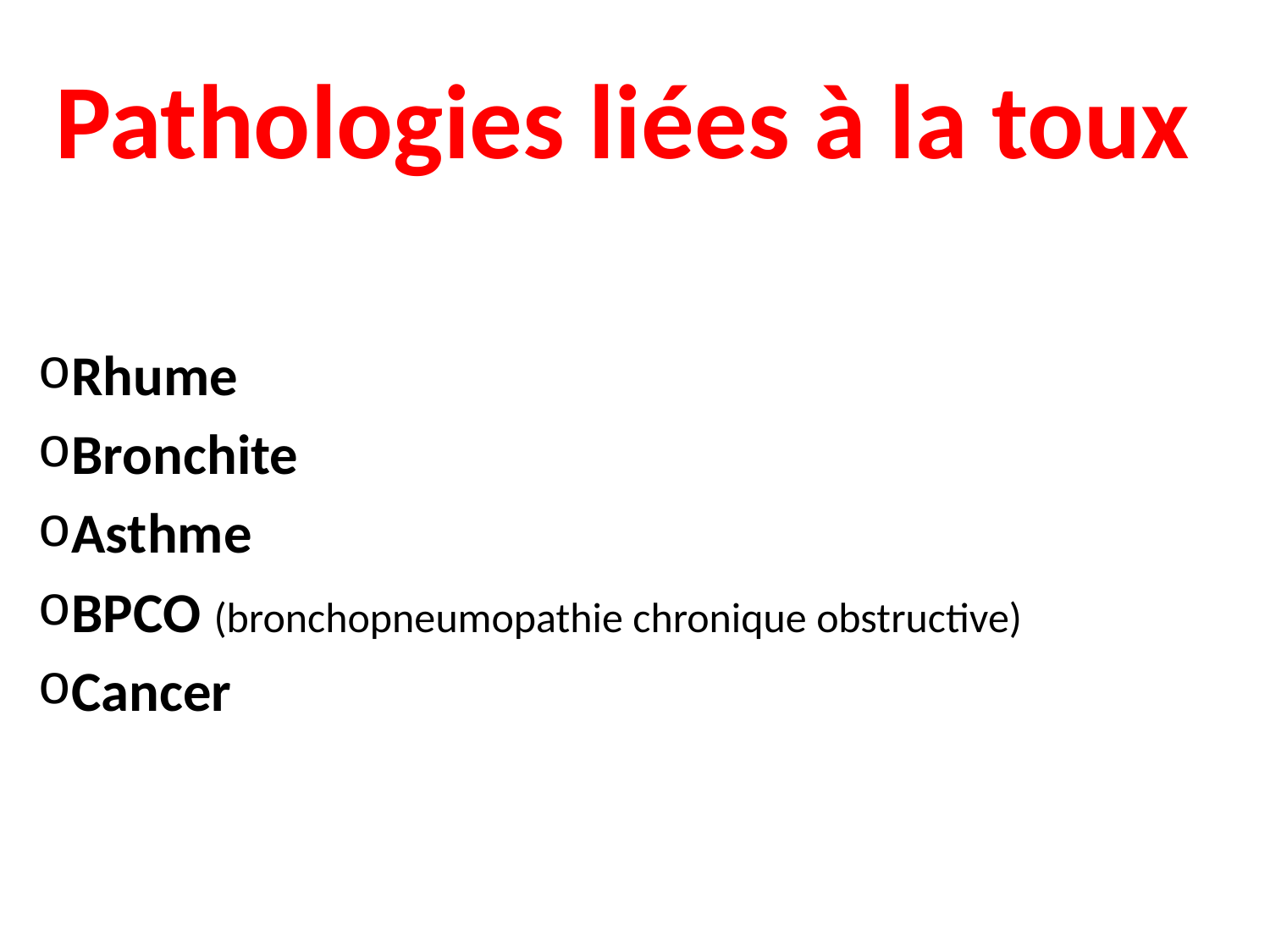

Pathologies liées à la toux

Rhume
Bronchite
Asthme
BPCO (bronchopneumopathie chronique obstructive)
Cancer